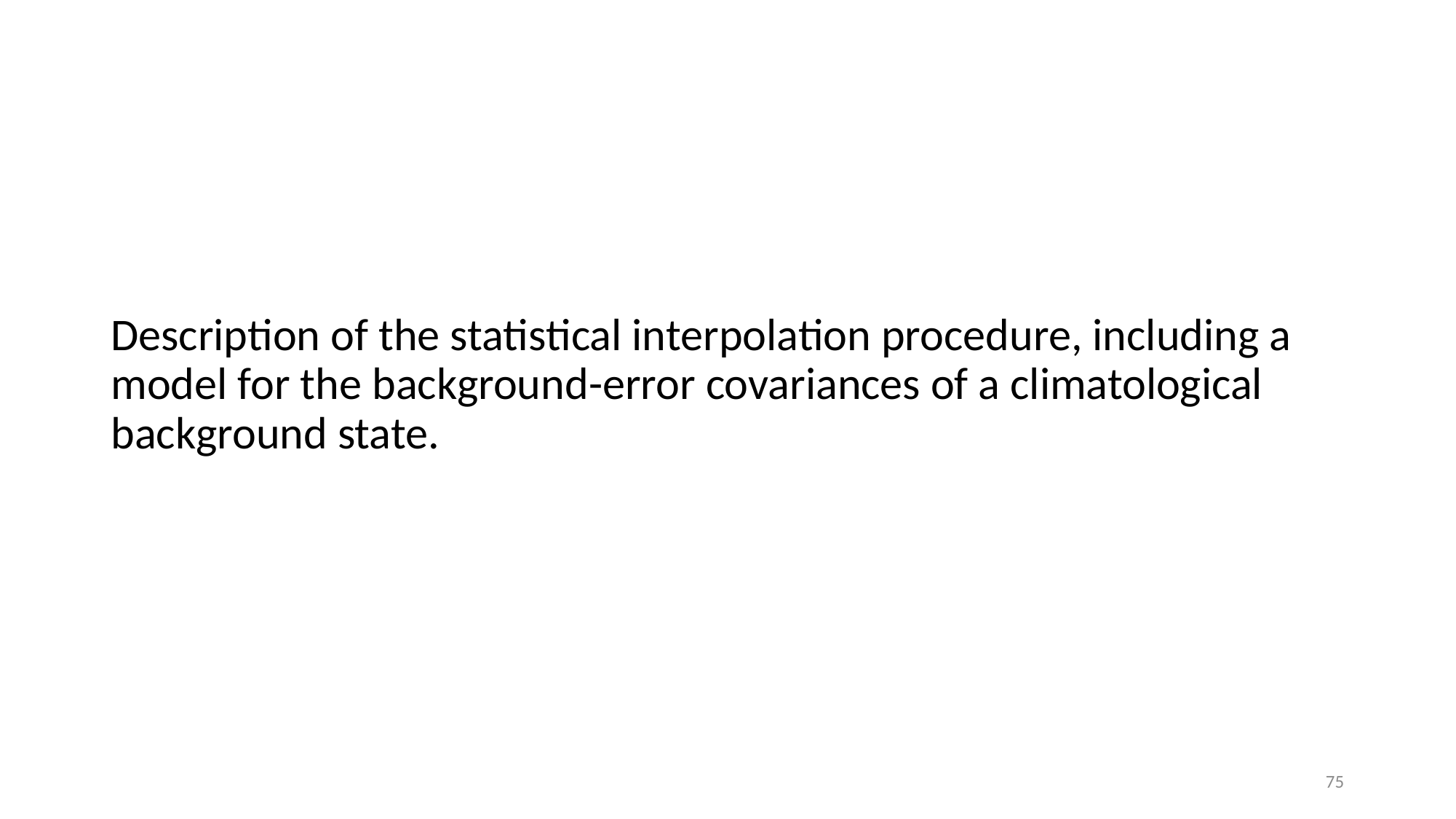

# Description of the statistical interpolation procedure, including a model for the background-error covariances of a climatological background state.
75